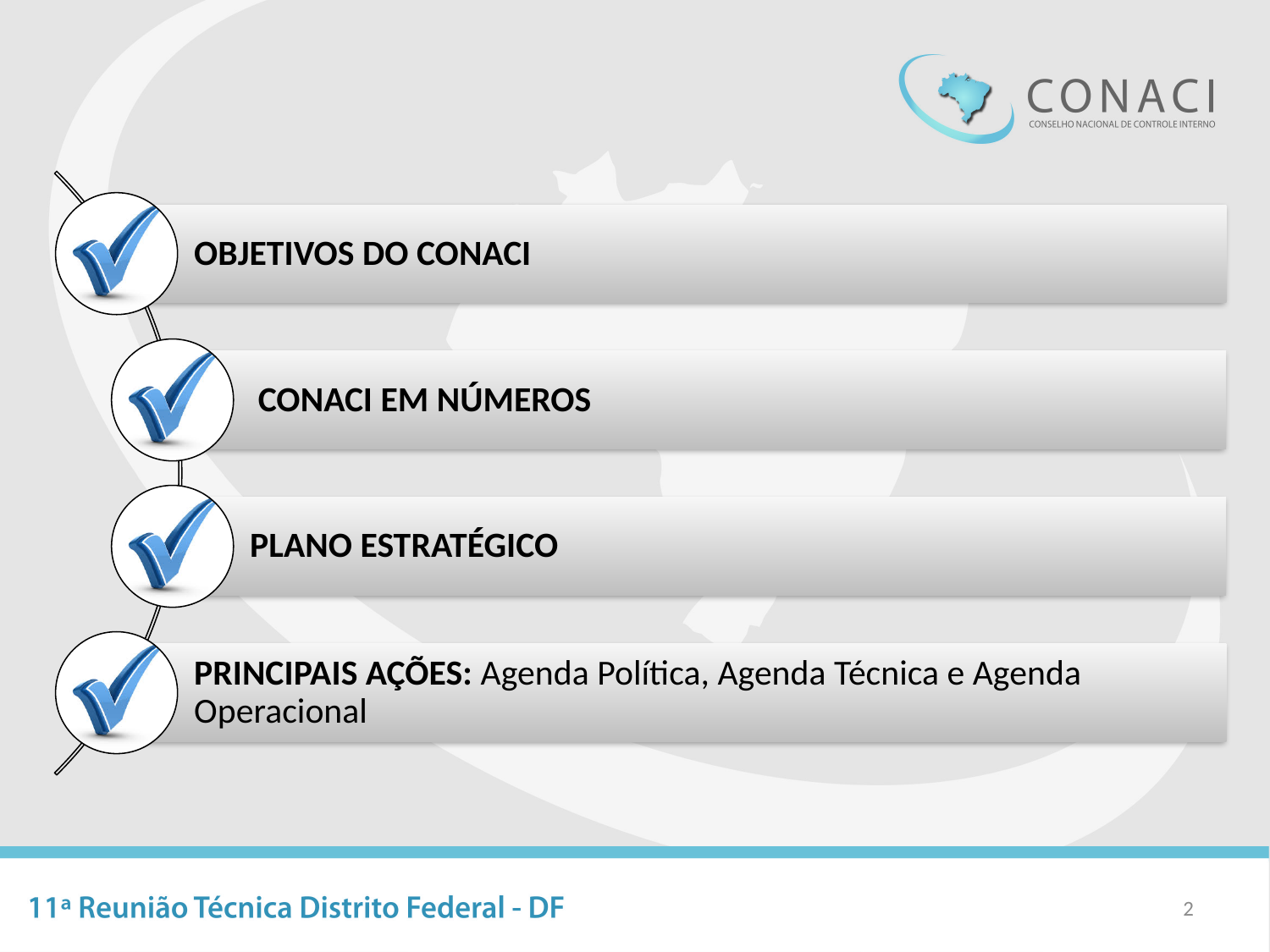

OBJETIVOS DO CONACI
 CONACI EM NÚMEROS
PLANO ESTRATÉGICO
PRINCIPAIS AÇÕES: Agenda Política, Agenda Técnica e Agenda Operacional
2